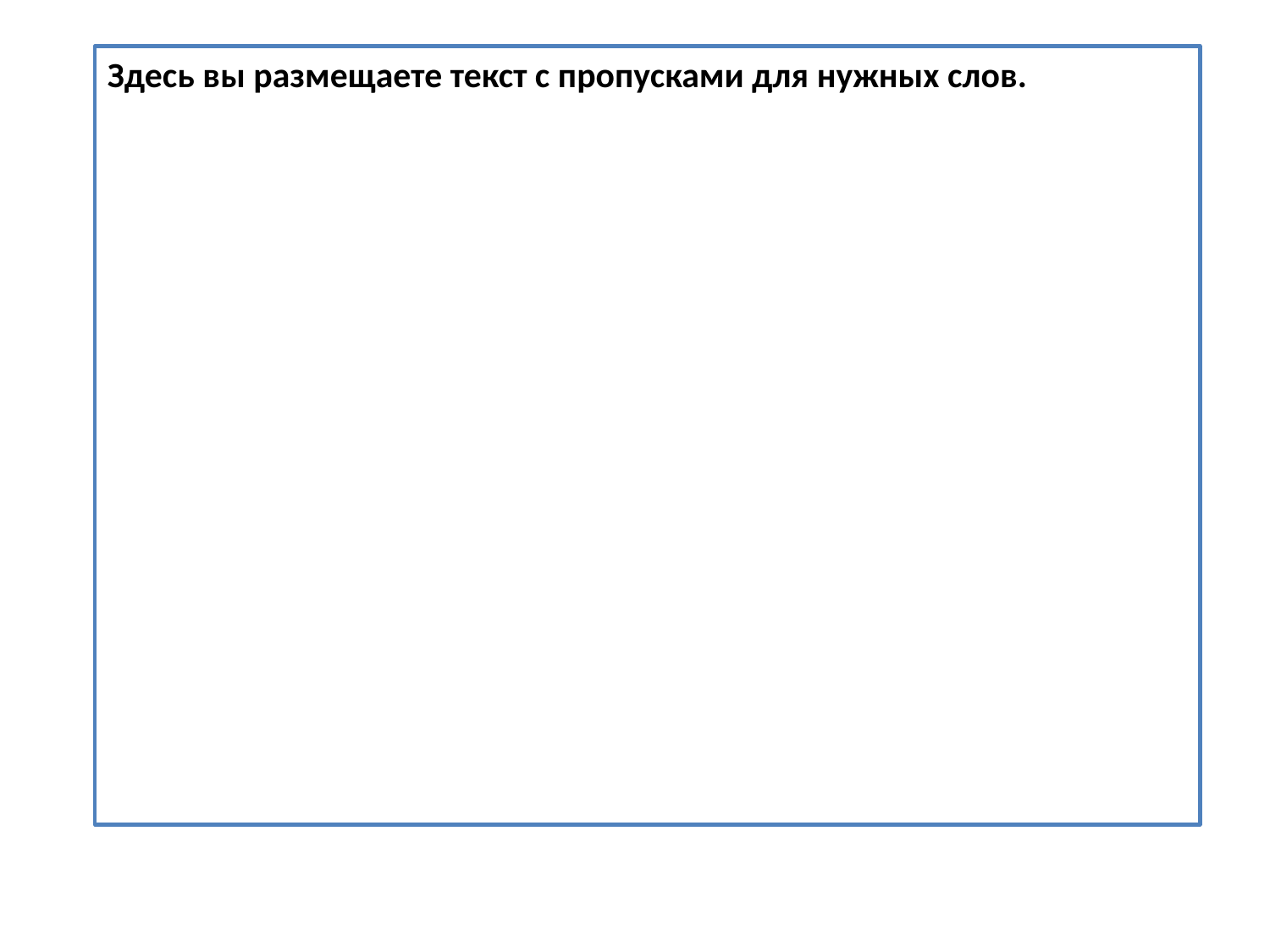

Здесь вы размещаете текст с пропусками для нужных слов.